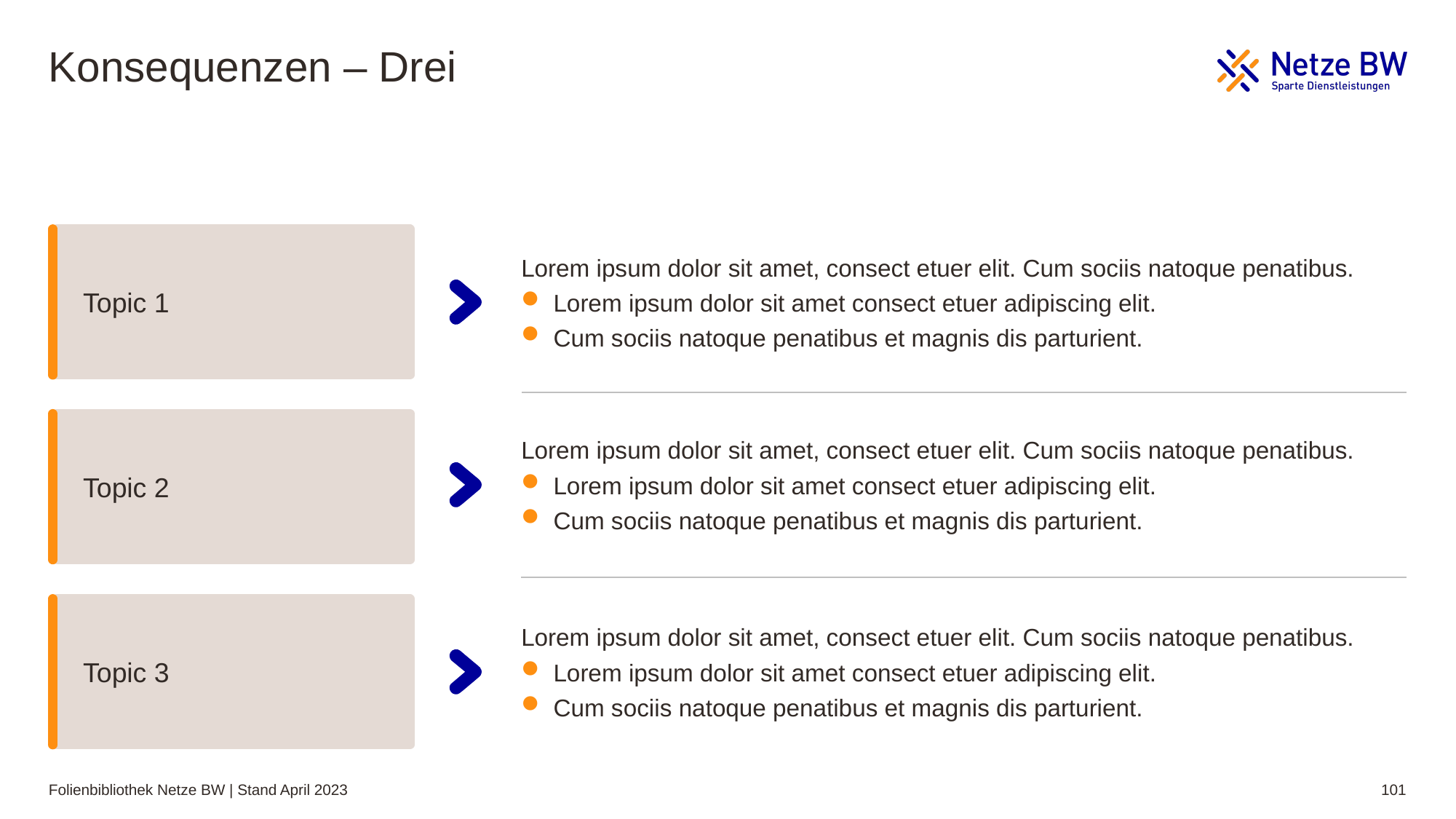

# Konsequenzen – Drei
Topic 1
Lorem ipsum dolor sit amet, consect etuer elit. Cum sociis natoque penatibus.
Lorem ipsum dolor sit amet consect etuer adipiscing elit.
Cum sociis natoque penatibus et magnis dis parturient.

Lorem ipsum dolor sit amet, consect etuer elit. Cum sociis natoque penatibus.
Lorem ipsum dolor sit amet consect etuer adipiscing elit.
Cum sociis natoque penatibus et magnis dis parturient.
Topic 2

Topic 3
Lorem ipsum dolor sit amet, consect etuer elit. Cum sociis natoque penatibus.
Lorem ipsum dolor sit amet consect etuer adipiscing elit.
Cum sociis natoque penatibus et magnis dis parturient.

Folienbibliothek Netze BW | Stand April 2023
101